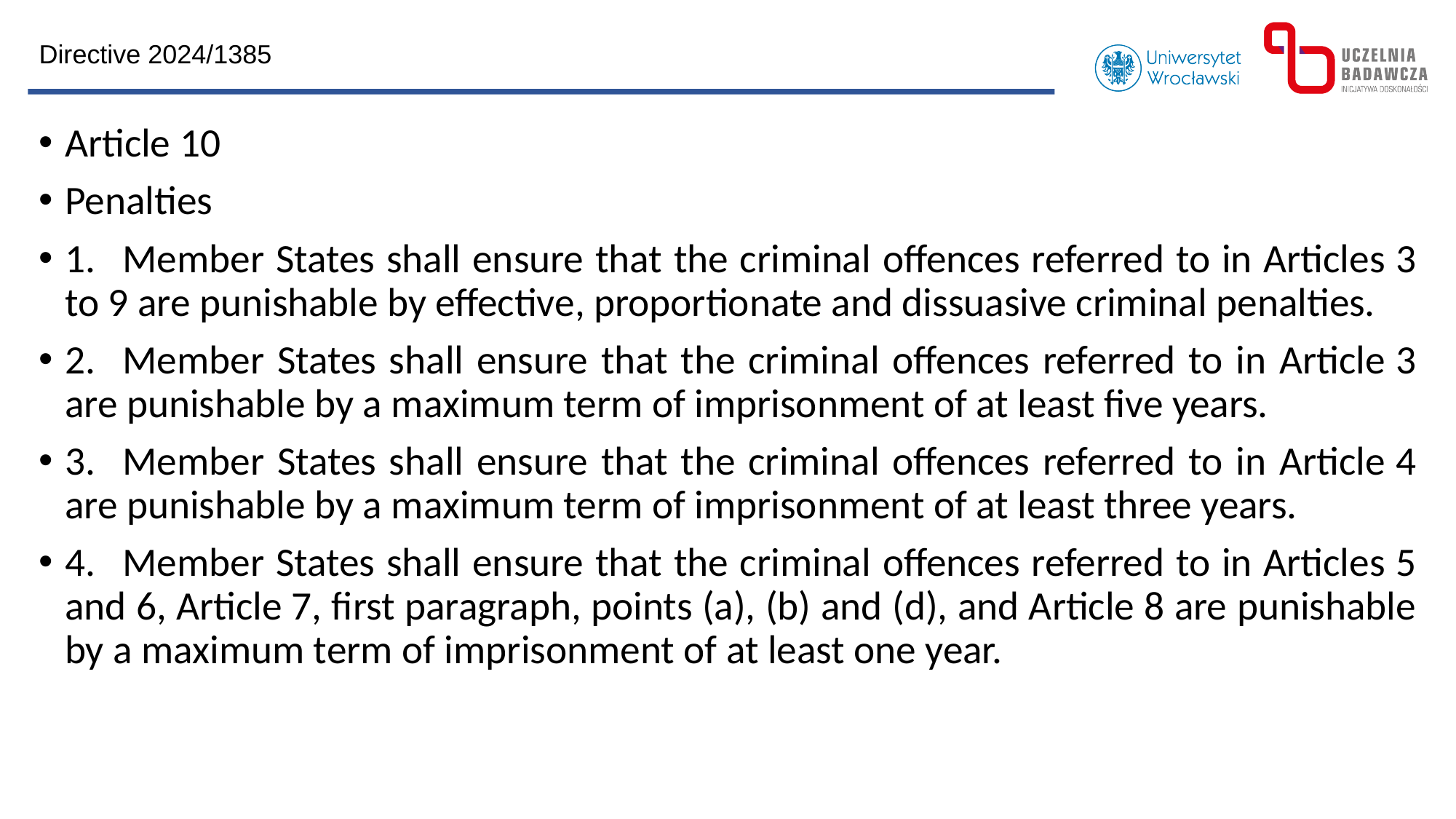

Directive 2024/1385

Article 10
Penalties
1.   Member States shall ensure that the criminal offences referred to in Articles 3 to 9 are punishable by effective, proportionate and dissuasive criminal penalties.
2.   Member States shall ensure that the criminal offences referred to in Article 3 are punishable by a maximum term of imprisonment of at least five years.
3.   Member States shall ensure that the criminal offences referred to in Article 4 are punishable by a maximum term of imprisonment of at least three years.
4.   Member States shall ensure that the criminal offences referred to in Articles 5 and 6, Article 7, first paragraph, points (a), (b) and (d), and Article 8 are punishable by a maximum term of imprisonment of at least one year.